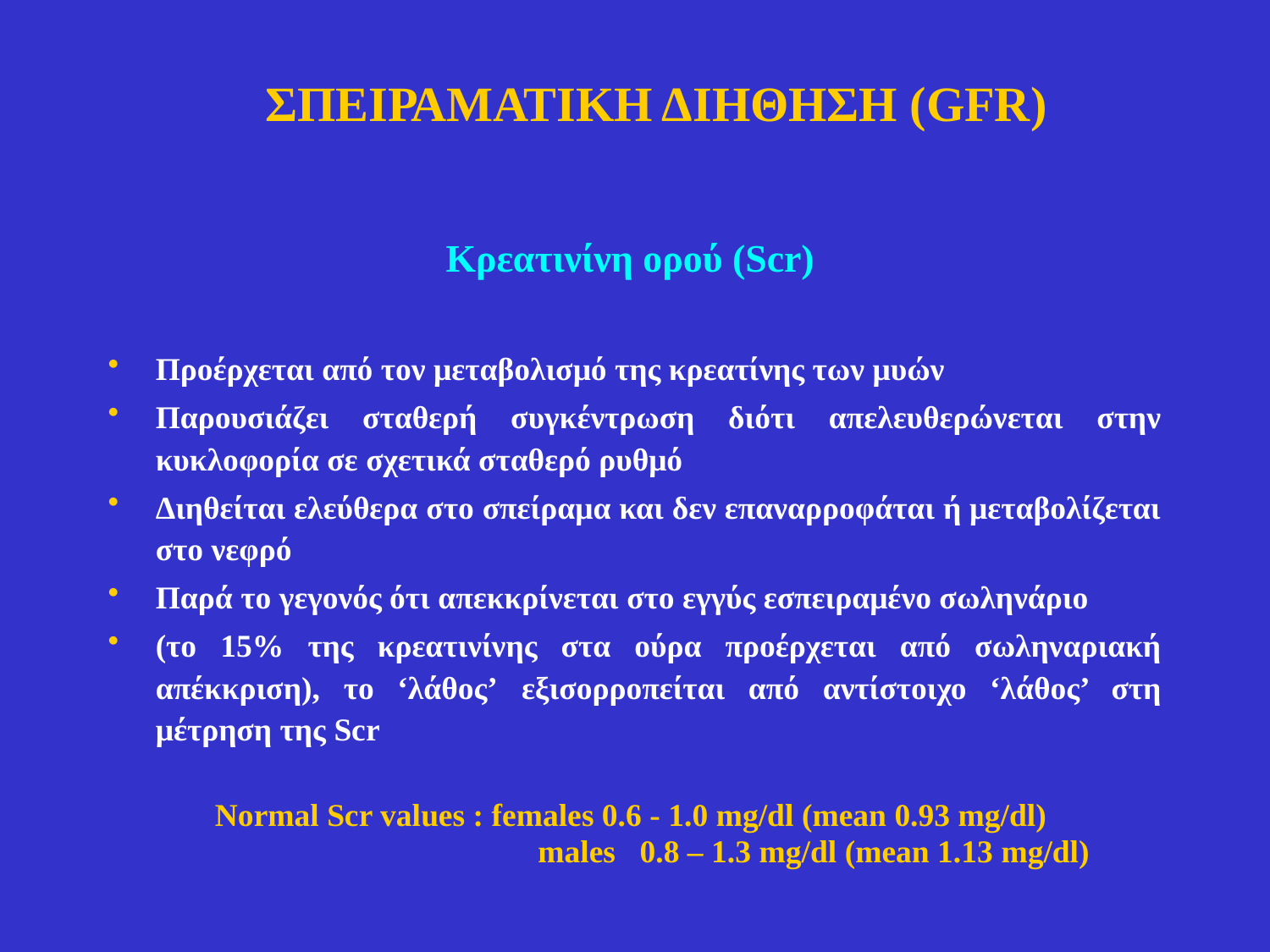

ΣΠΕΙΡΑΜΑΤΙΚΗ ΔΙΗΘΗΣΗ (GFR)
Κρεατινίνη ορού (Scr)

Προέρχεται από τον μεταβολισμό της κρεατίνης των μυών
Παρουσιάζει σταθερή συγκέντρωση διότι απελευθερώνεται στην κυκλοφορία σε σχετικά σταθερό ρυθμό
Διηθείται ελεύθερα στο σπείραμα και δεν επαναρροφάται ή μεταβολίζεται στο νεφρό
Παρά το γεγονός ότι απεκκρίνεται στο εγγύς εσπειραμένο σωληνάριο
(το 15% της κρεατινίνης στα ούρα προέρχεται από σωληναριακή απέκκριση), το ‘λάθος’ εξισορροπείται από αντίστοιχο ‘λάθος’ στη μέτρηση της Scr

Normal Scr values : females 0.6 - 1.0 mg/dl (mean 0.93 mg/dl)
			       males   0.8 – 1.3 mg/dl (mean 1.13 mg/dl)